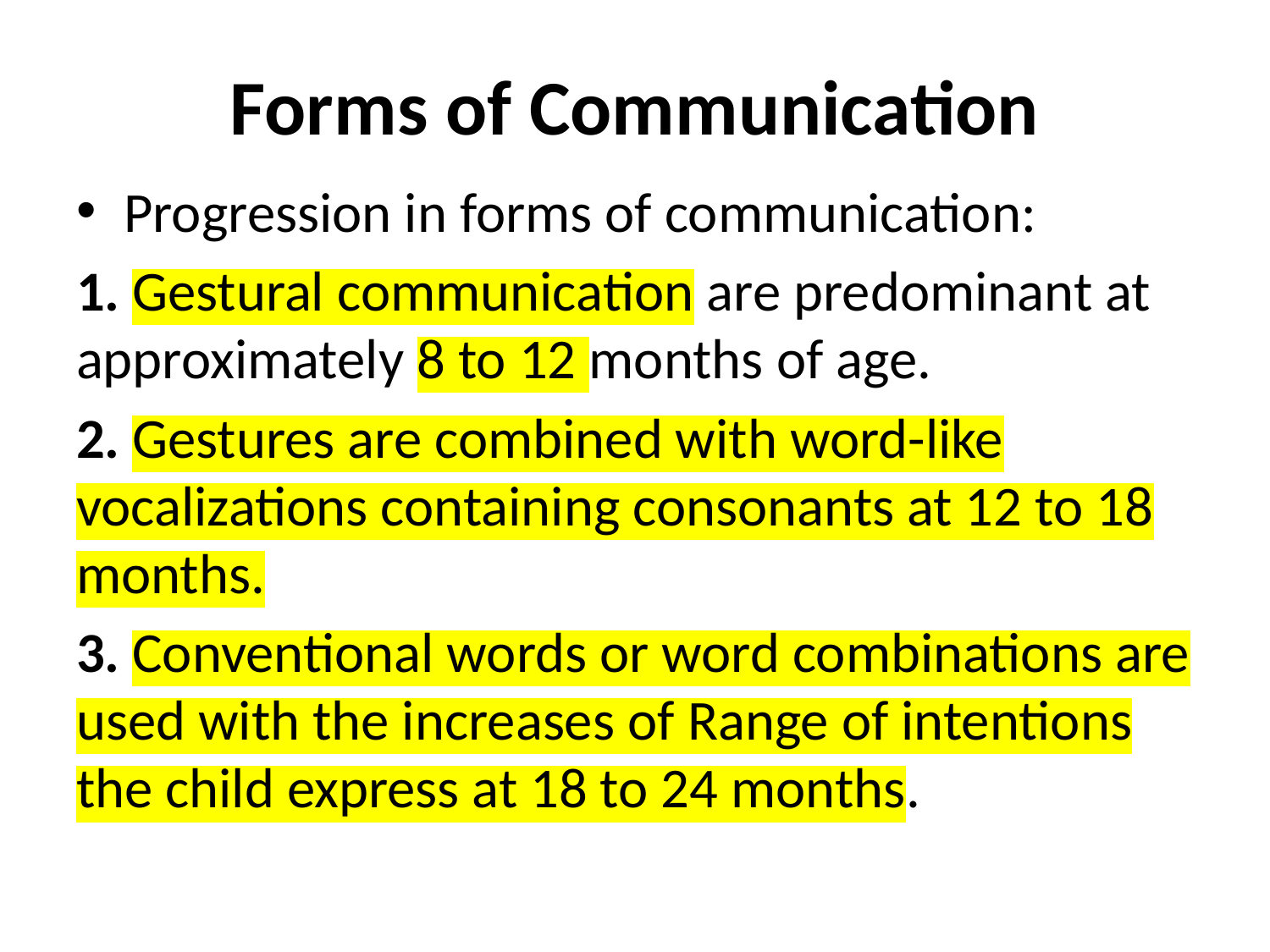

# Forms of Communication
Progression in forms of communication:
1. Gestural communication are predominant at approximately 8 to 12 months of age.
2. Gestures are combined with word-like vocalizations containing consonants at 12 to 18 months.
3. Conventional words or word combinations are used with the increases of Range of intentions the child express at 18 to 24 months.